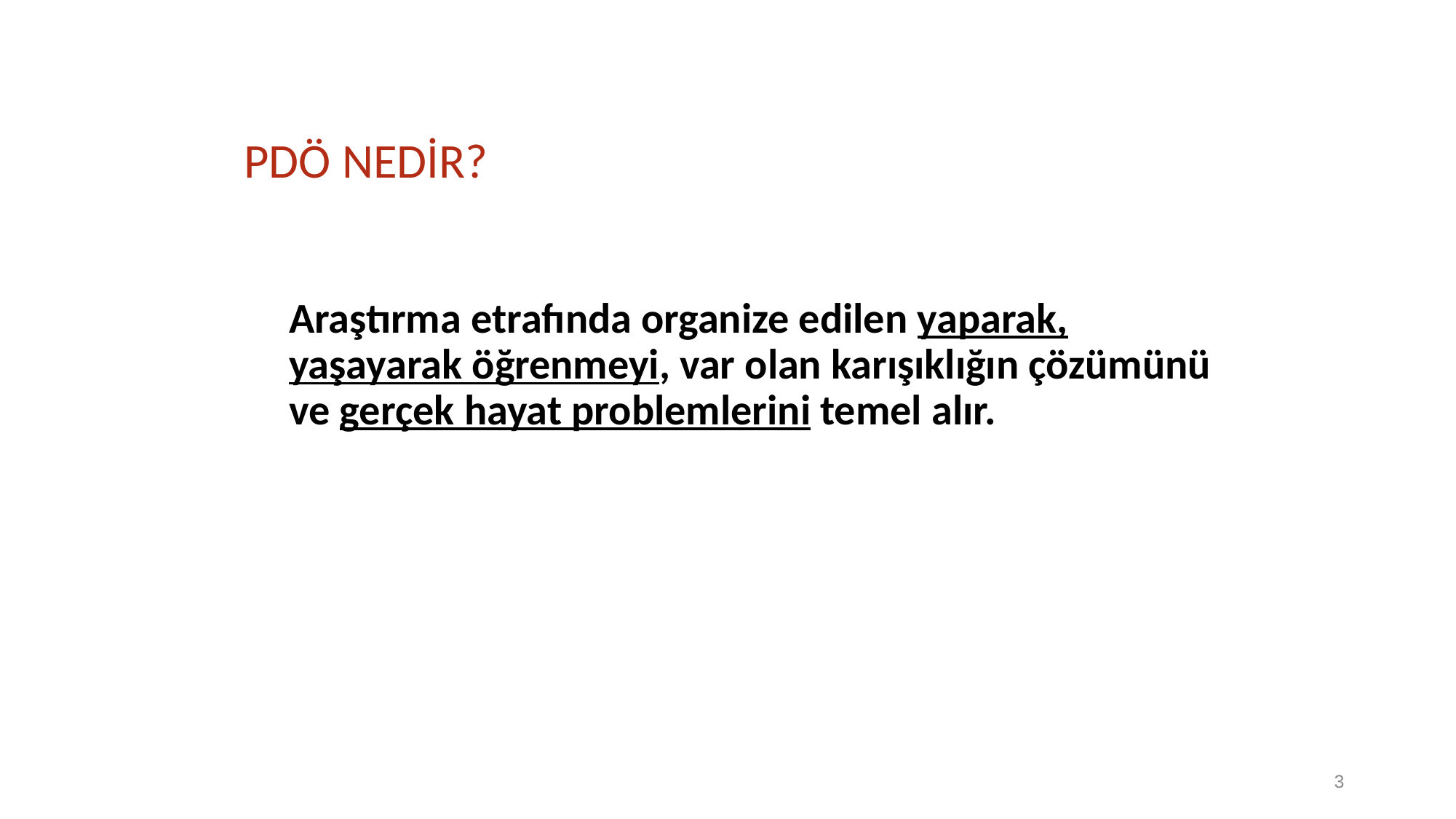

PDÖ NEDİR?
	Araştırma etrafında organize edilen yaparak, yaşayarak öğrenmeyi, var olan karışıklığın çözümünü ve gerçek hayat problemlerini temel alır.
3
3